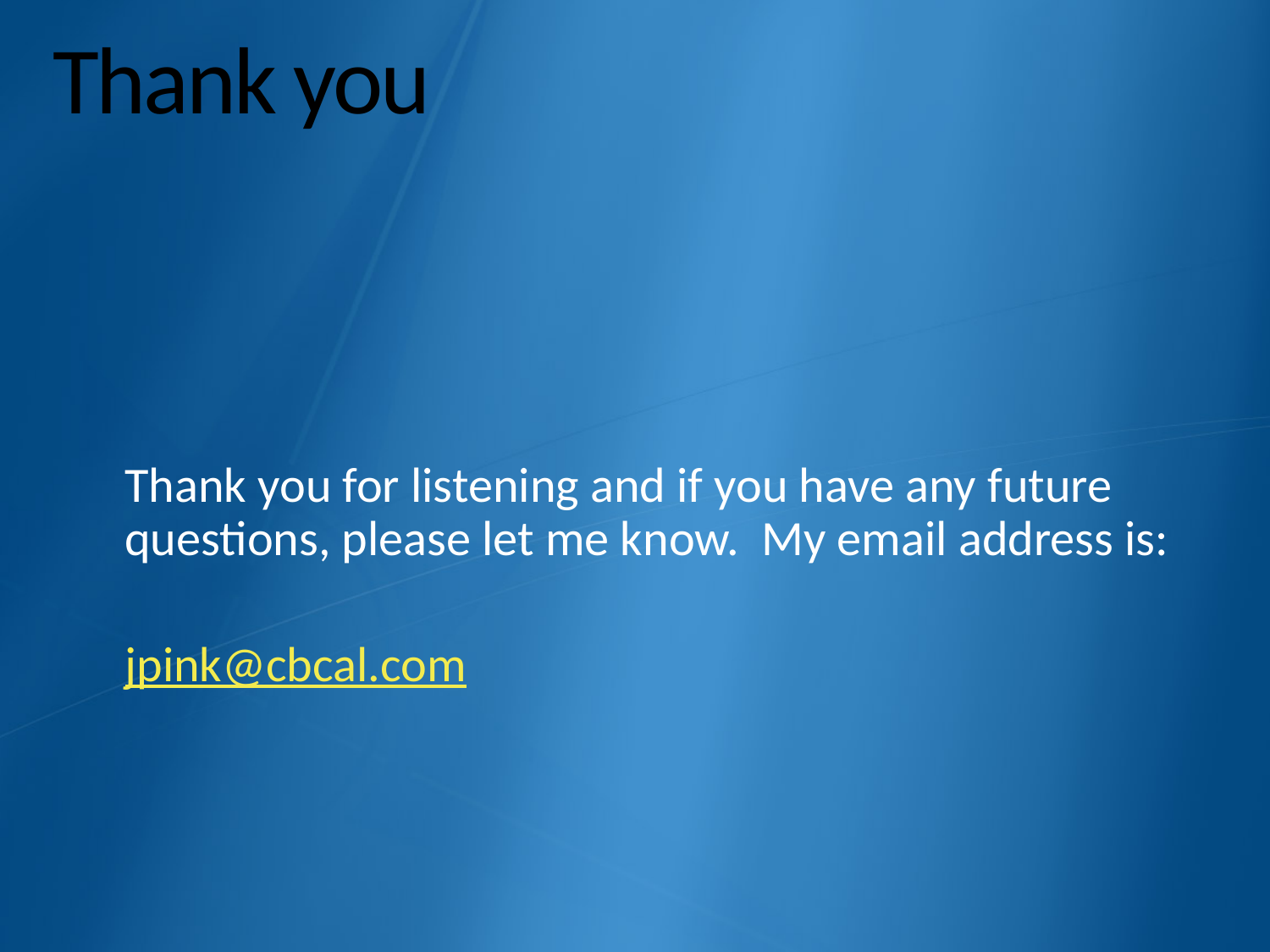

# Thank you

Thank you for listening and if you have any future questions, please let me know.  My email address is:

jpink@cbcal.com